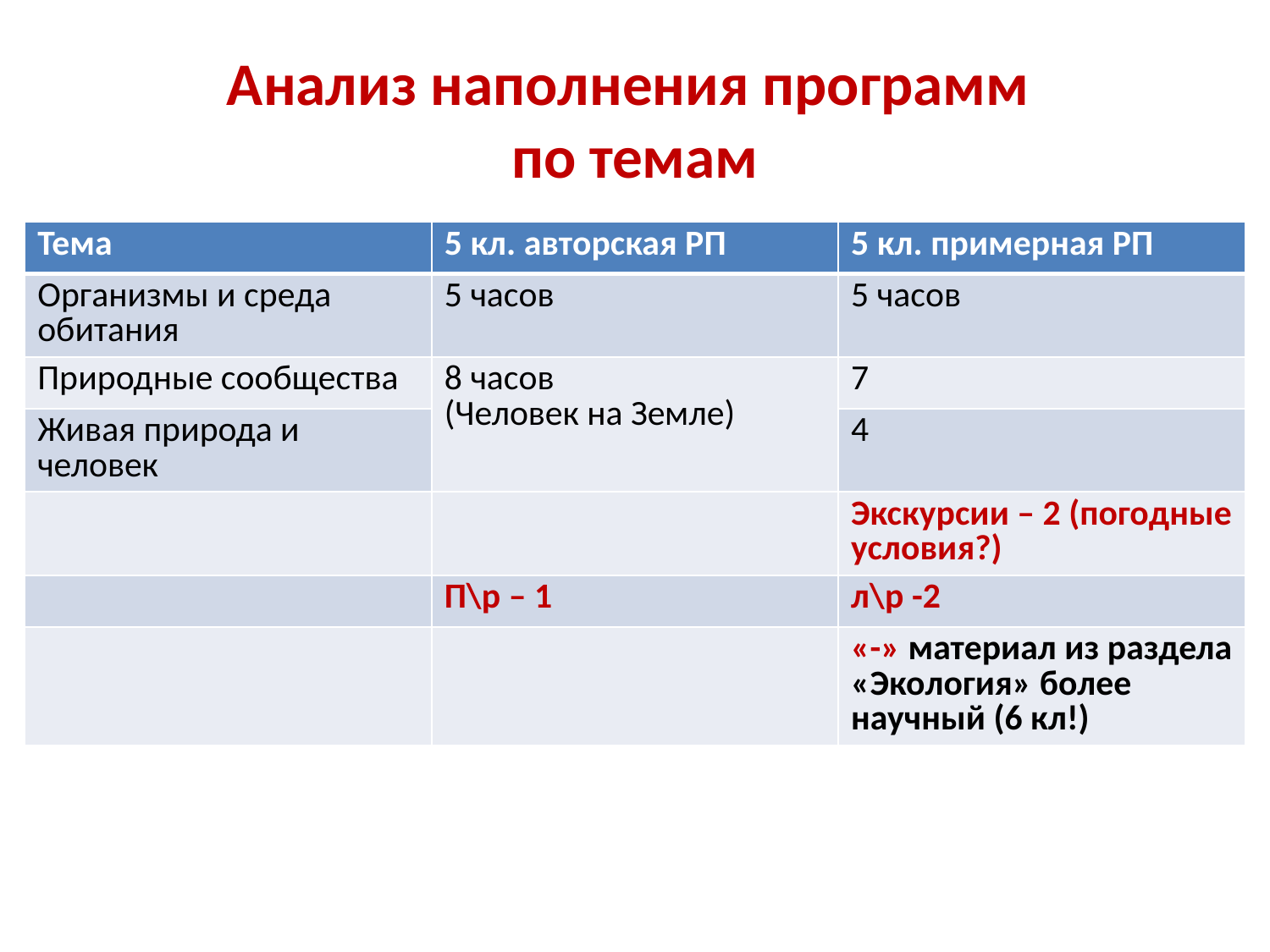

# Анализ наполнения программ по темам
| Тема | 5 кл. авторская РП | 5 кл. примерная РП |
| --- | --- | --- |
| Организмы и среда обитания | 5 часов | 5 часов |
| Природные сообщества | 8 часов (Человек на Земле) | 7 |
| Живая природа и человек |  | 4 |
|  |  | Экскурсии – 2 (погодные условия?) |
|  | П\р – 1 | л\р -2 |
|  |  | «-» материал из раздела «Экология» более научный (6 кл!) |